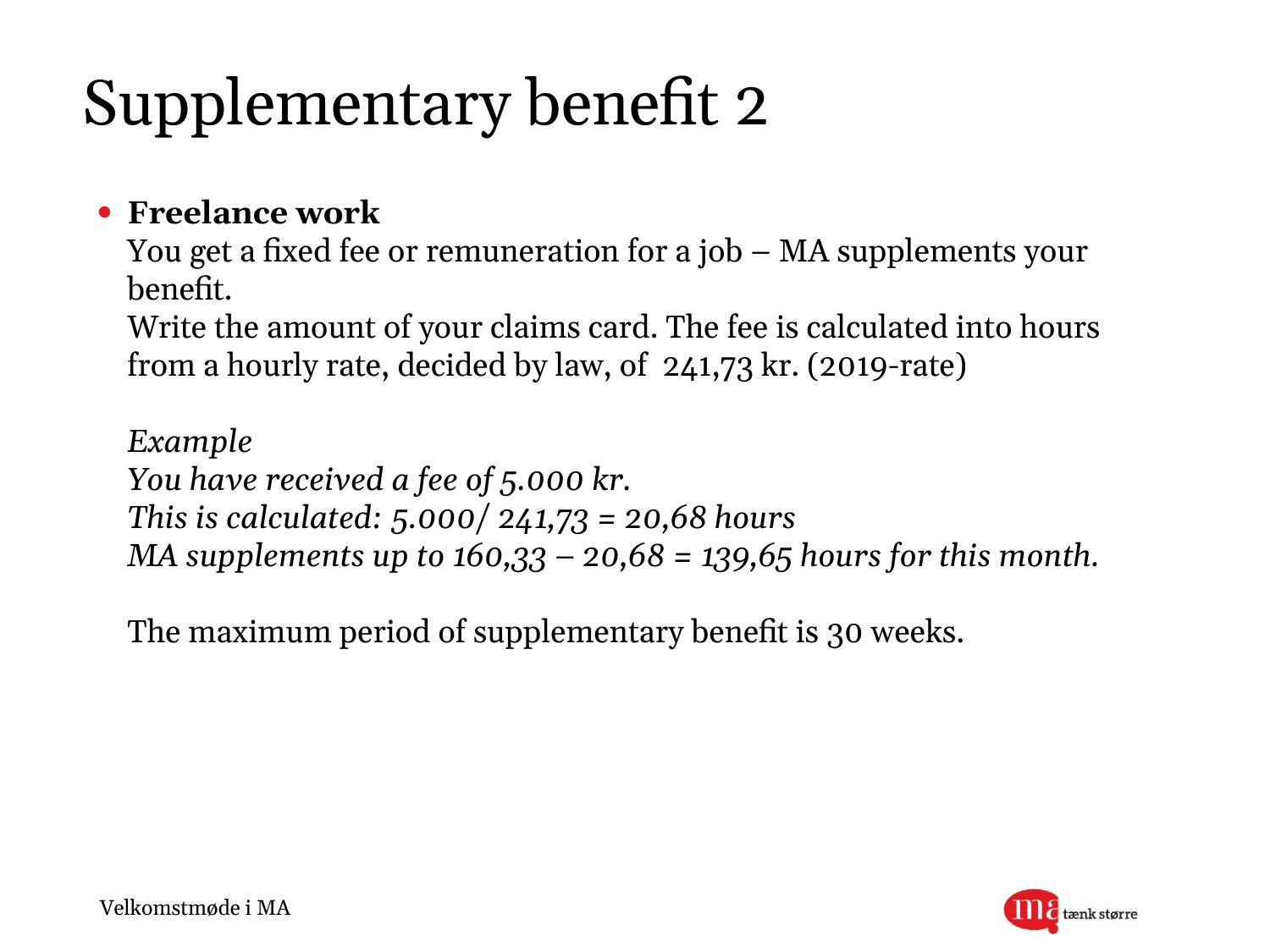

# Supplementary benefit 2
Freelance work
	You get a fixed fee or remuneration for a job – MA supplements your benefit.
Write the amount of your claims card. The fee is calculated into hours from a hourly rate, decided by law, of  241,73 kr. (2019-rate)

	Example
	You have received a fee of 5.000 kr.
	This is calculated: 5.000/ 241,73 = 20,68 hours
	MA supplements up to 160,33 – 20,68 = 139,65 hours for this month.

	The maximum period of supplementary benefit is 30 weeks.

Velkomstmøde i MA